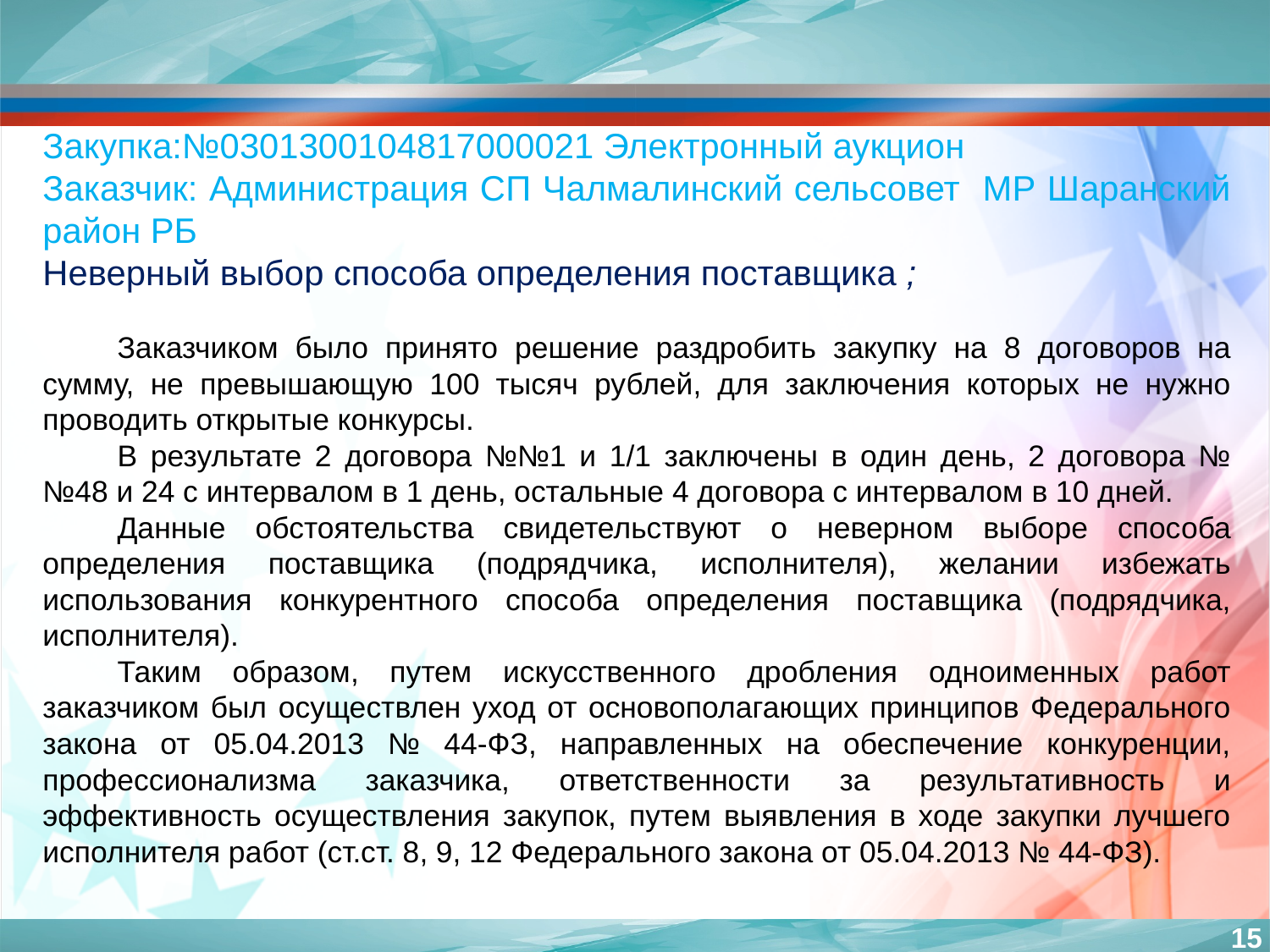

Закупка:№0301300104817000021 Электронный аукцион
Заказчик: Администрация СП Чалмалинский сельсовет  МР Шаранский район РБ
Неверный выбор способа определения поставщика ;

Заказчиком было принято решение раздробить закупку на 8 договоров на сумму, не превышающую 100 тысяч рублей, для заключения которых не нужно проводить открытые конкурсы.
В результате 2 договора №№1 и 1/1 заключены в один день, 2 договора №№48 и 24 с интервалом в 1 день, остальные 4 договора с интервалом в 10 дней.
Данные обстоятельства свидетельствуют о неверном выборе способа определения поставщика (подрядчика, исполнителя), желании избежать использования конкурентного способа определения поставщика (подрядчика, исполнителя).
Таким образом, путем искусственного дробления одноименных работ заказчиком был осуществлен уход от основополагающих принципов Федерального закона от 05.04.2013 № 44-ФЗ, направленных на обеспечение конкуренции, профессионализма заказчика, ответственности за результативность и эффективность осуществления закупок, путем выявления в ходе закупки лучшего исполнителя работ (ст.ст. 8, 9, 12 Федерального закона от 05.04.2013 № 44-ФЗ).
15